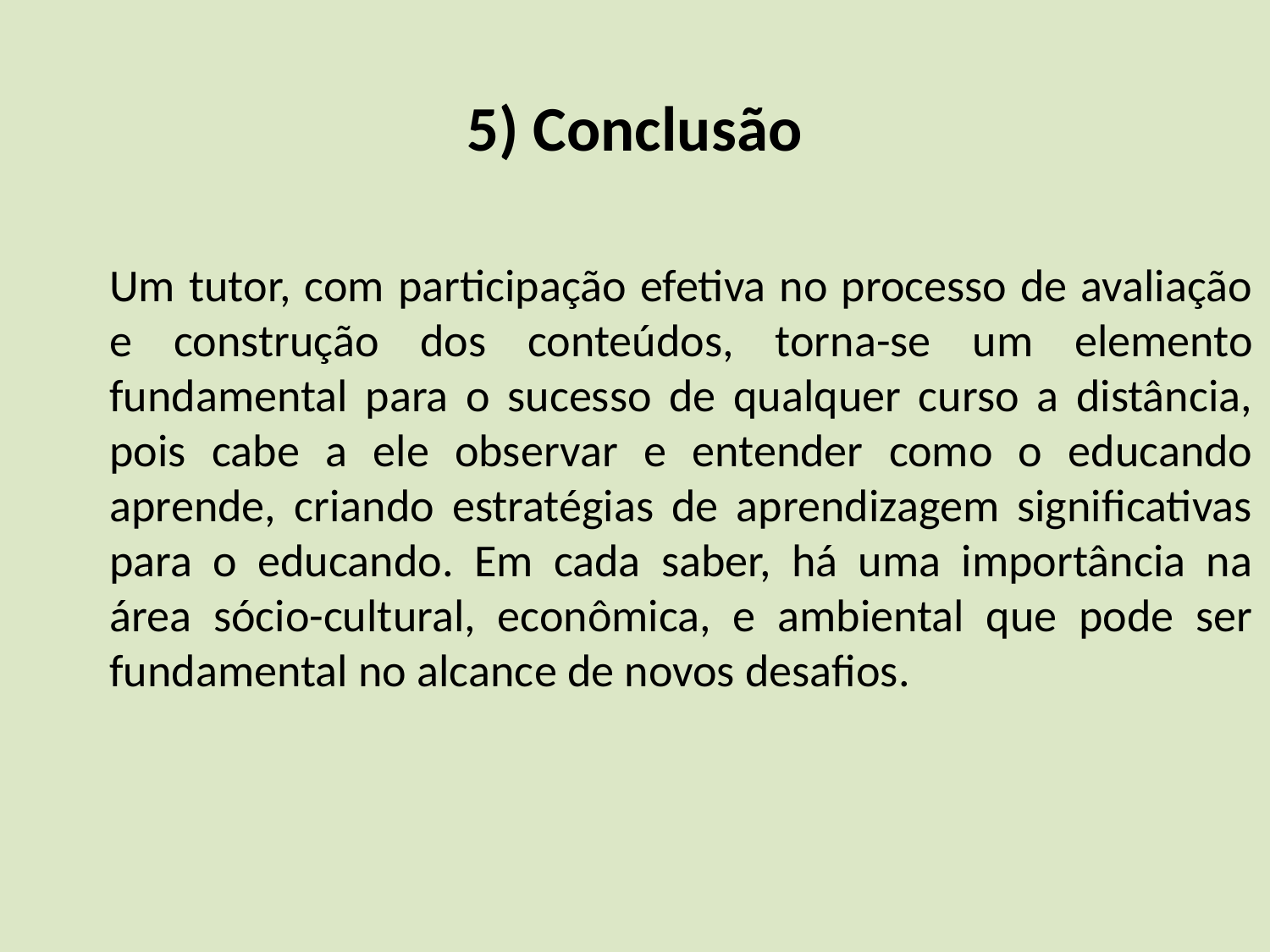

# 5) Conclusão
Um tutor, com participação efetiva no processo de avaliação e construção dos conteúdos, torna-se um elemento fundamental para o sucesso de qualquer curso a distância, pois cabe a ele observar e entender como o educando aprende, criando estratégias de aprendizagem significativas para o educando. Em cada saber, há uma importância na área sócio-cultural, econômica, e ambiental que pode ser fundamental no alcance de novos desafios.